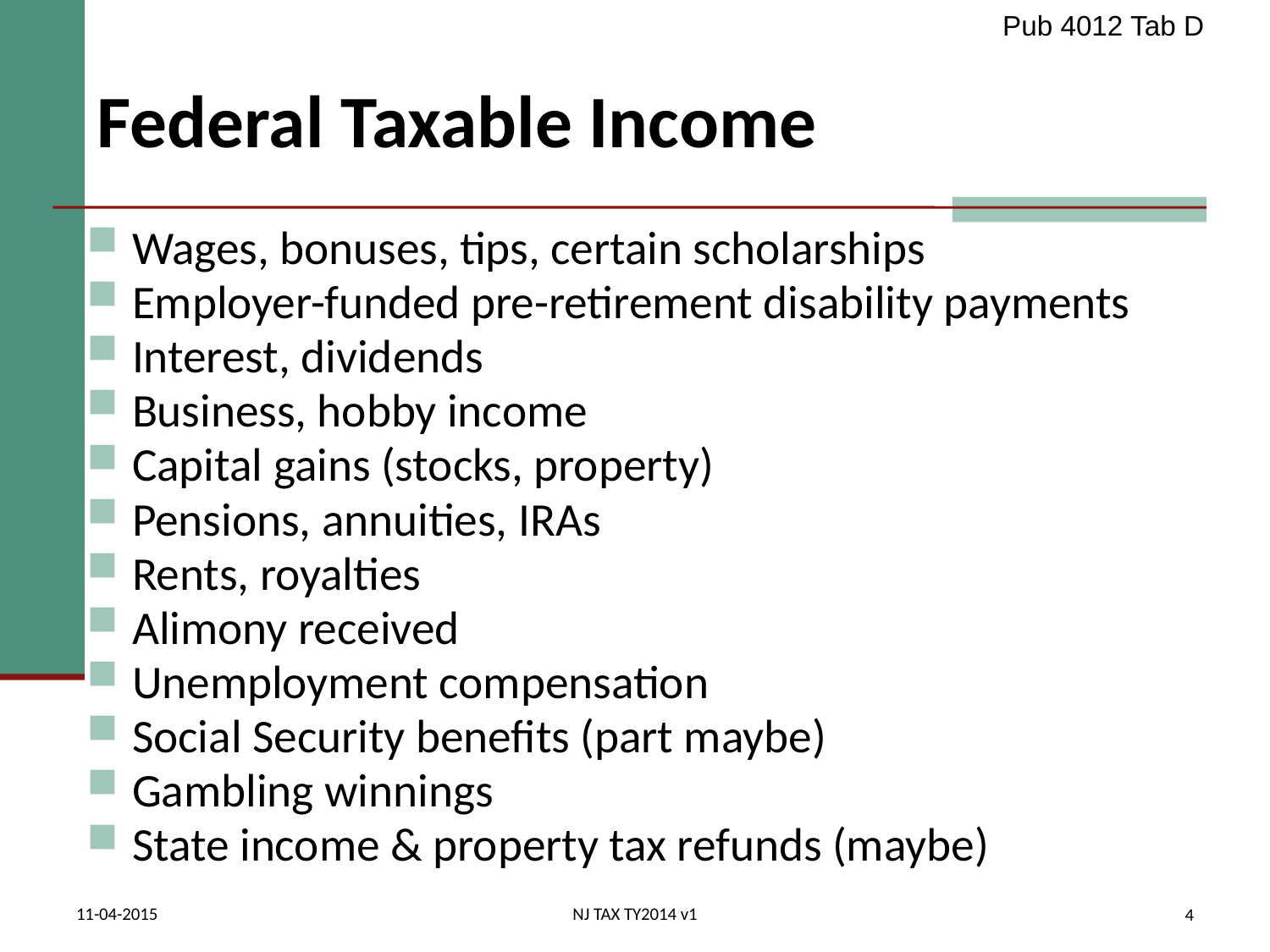

Pub 4012 Tab D
# Federal Taxable Income
Wages, bonuses, tips, certain scholarships
Employer-funded pre-retirement disability payments
Interest, dividends
Business, hobby income
Capital gains (stocks, property)
Pensions, annuities, IRAs
Rents, royalties
Alimony received
Unemployment compensation
Social Security benefits (part maybe)
Gambling winnings
State income & property tax refunds (maybe)
11-04-2015
NJ TAX TY2014 v1
4